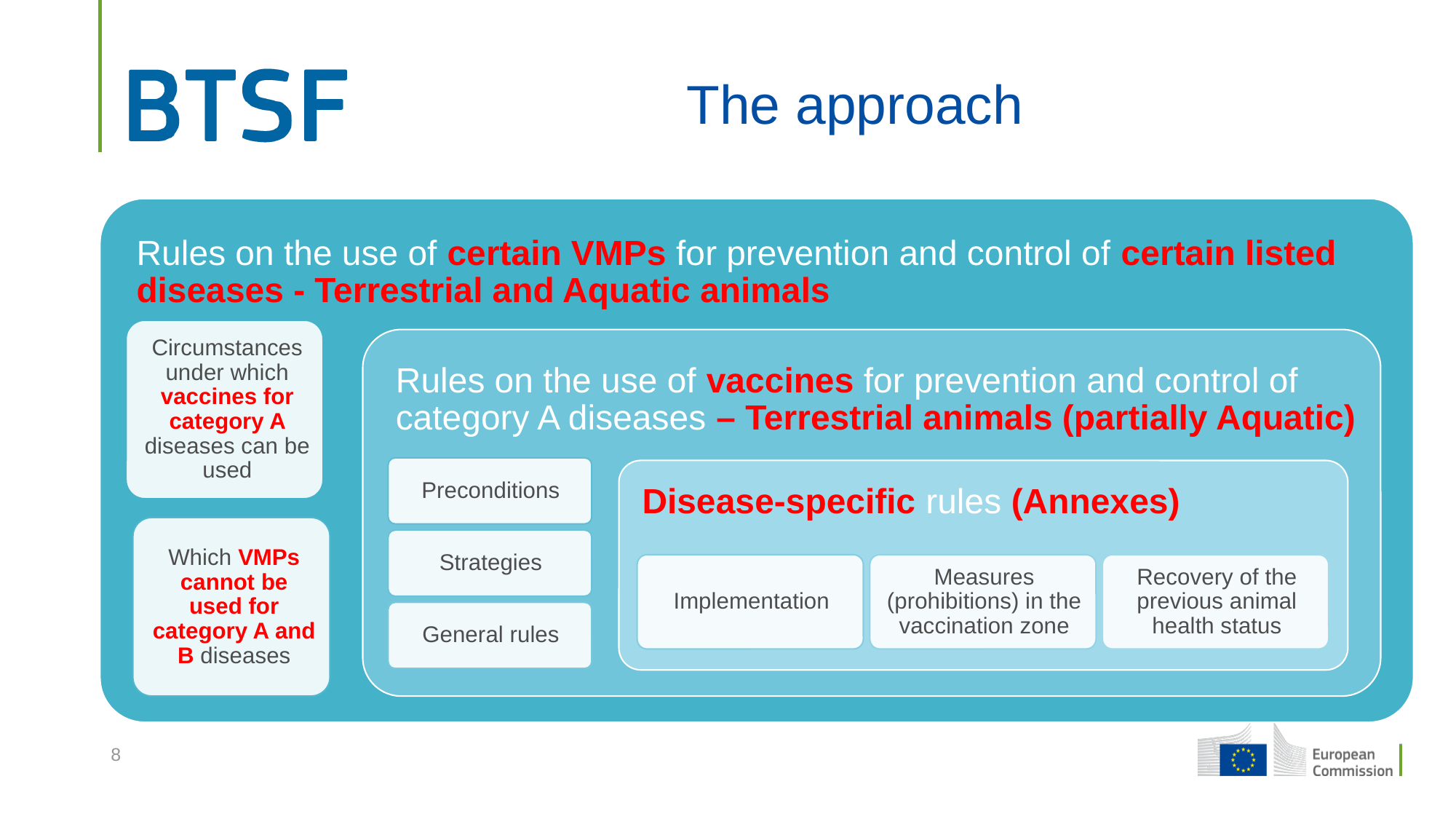

# The approach
Rules on the use of certain VMPs for prevention and control of certain listed diseases - Terrestrial and Aquatic animals
Circumstances under which vaccines for category A diseases can be used
Which VMPs cannot be used for category A and B diseases
Rules on the use of vaccines for prevention and control of category A diseases – Terrestrial animals (partially Aquatic)
Preconditions
Strategies
General rules
Disease-specific rules (Annexes)
Implementation
Measures (prohibitions) in the vaccination zone
Recovery of the previous animal health status
8